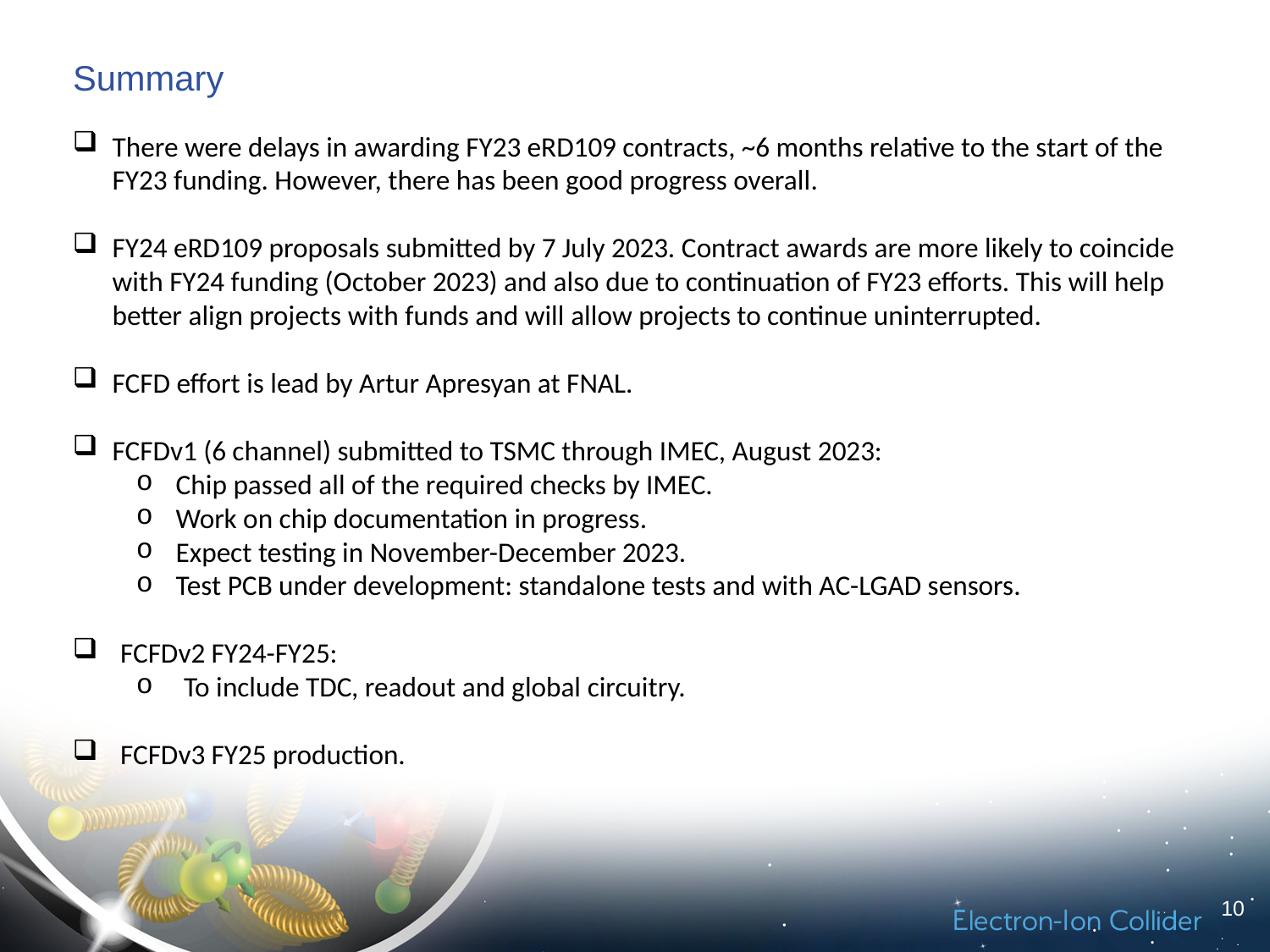

# Summary
There were delays in awarding FY23 eRD109 contracts, ~6 months relative to the start of the FY23 funding. However, there has been good progress overall.

FY24 eRD109 proposals submitted by 7 July 2023. Contract awards are more likely to coincide with FY24 funding (October 2023) and also due to continuation of FY23 efforts. This will help better align projects with funds and will allow projects to continue uninterrupted.

FCFD effort is lead by Artur Apresyan at FNAL.

FCFDv1 (6 channel) submitted to TSMC through IMEC, August 2023:
Chip passed all of the required checks by IMEC.
Work on chip documentation in progress.
Expect testing in November-December 2023.
Test PCB under development: standalone tests and with AC-LGAD sensors.

FCFDv2 FY24-FY25:
To include TDC, readout and global circuitry.

FCFDv3 FY25 production.
10